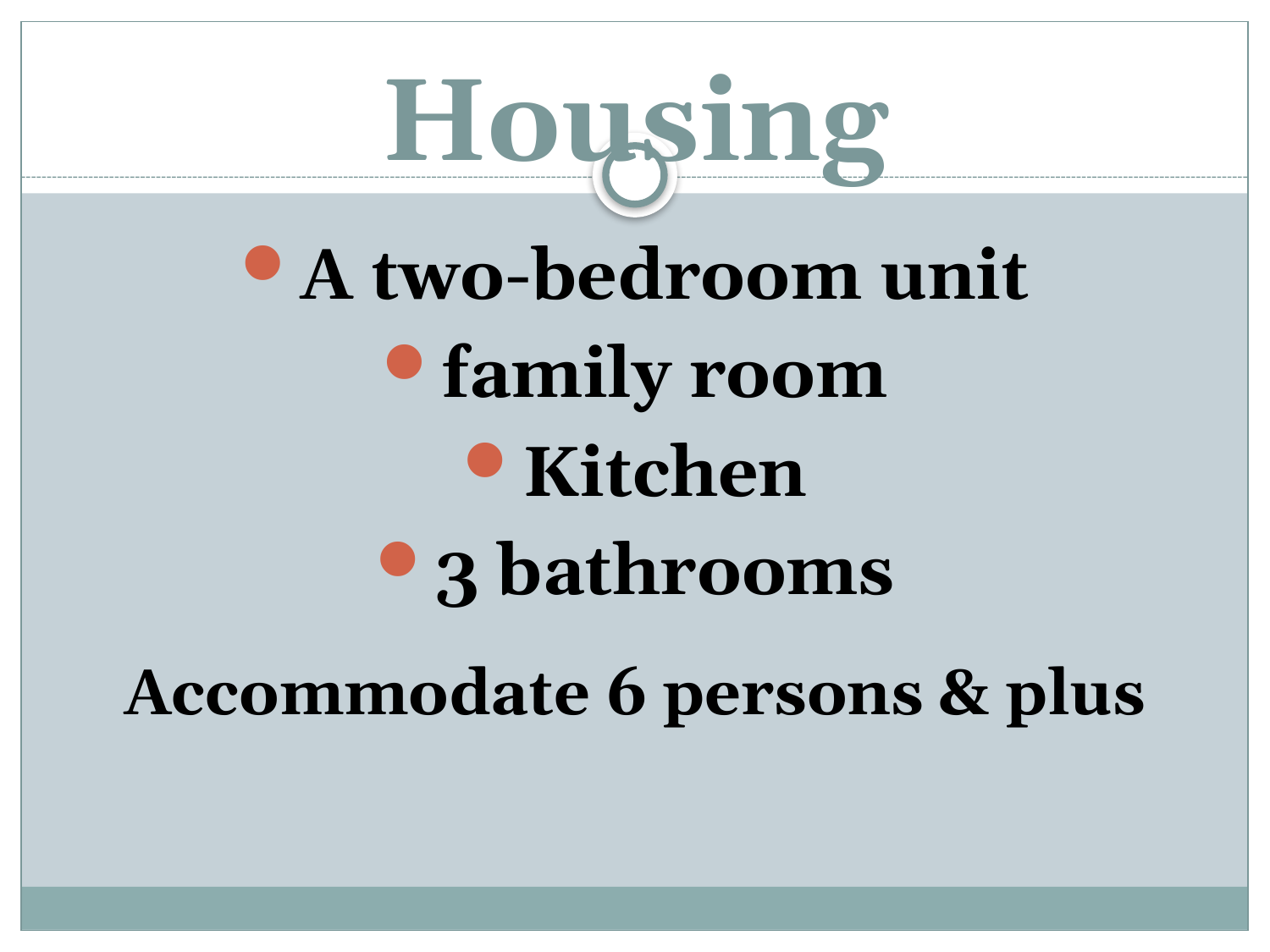

# Housing
A two-bedroom unit
family room
Kitchen
3 bathrooms

Accommodate 6 persons & plus